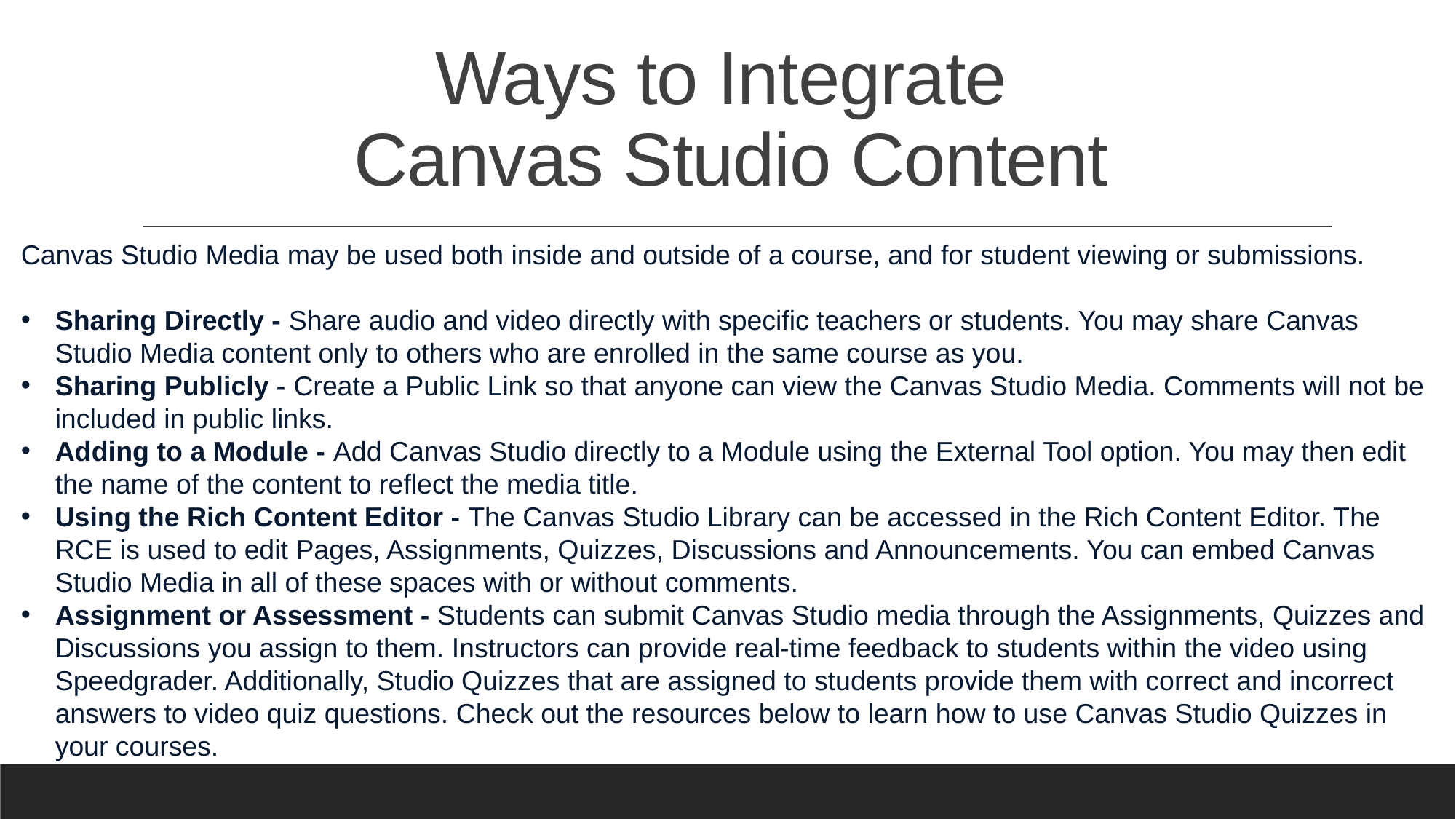

# Ways to Integrate Canvas Studio Content
Canvas Studio Media may be used both inside and outside of a course, and for student viewing or submissions.

Sharing Directly - Share audio and video directly with specific teachers or students. You may share Canvas Studio Media content only to others who are enrolled in the same course as you.
Sharing Publicly - Create a Public Link so that anyone can view the Canvas Studio Media. Comments will not be included in public links.
Adding to a Module - Add Canvas Studio directly to a Module using the External Tool option. You may then edit the name of the content to reflect the media title.
Using the Rich Content Editor - The Canvas Studio Library can be accessed in the Rich Content Editor. The RCE is used to edit Pages, Assignments, Quizzes, Discussions and Announcements. You can embed Canvas Studio Media in all of these spaces with or without comments.
Assignment or Assessment - Students can submit Canvas Studio media through the Assignments, Quizzes and Discussions you assign to them. Instructors can provide real-time feedback to students within the video using Speedgrader. Additionally, Studio Quizzes that are assigned to students provide them with correct and incorrect answers to video quiz questions. Check out the resources below to learn how to use Canvas Studio Quizzes in your courses.